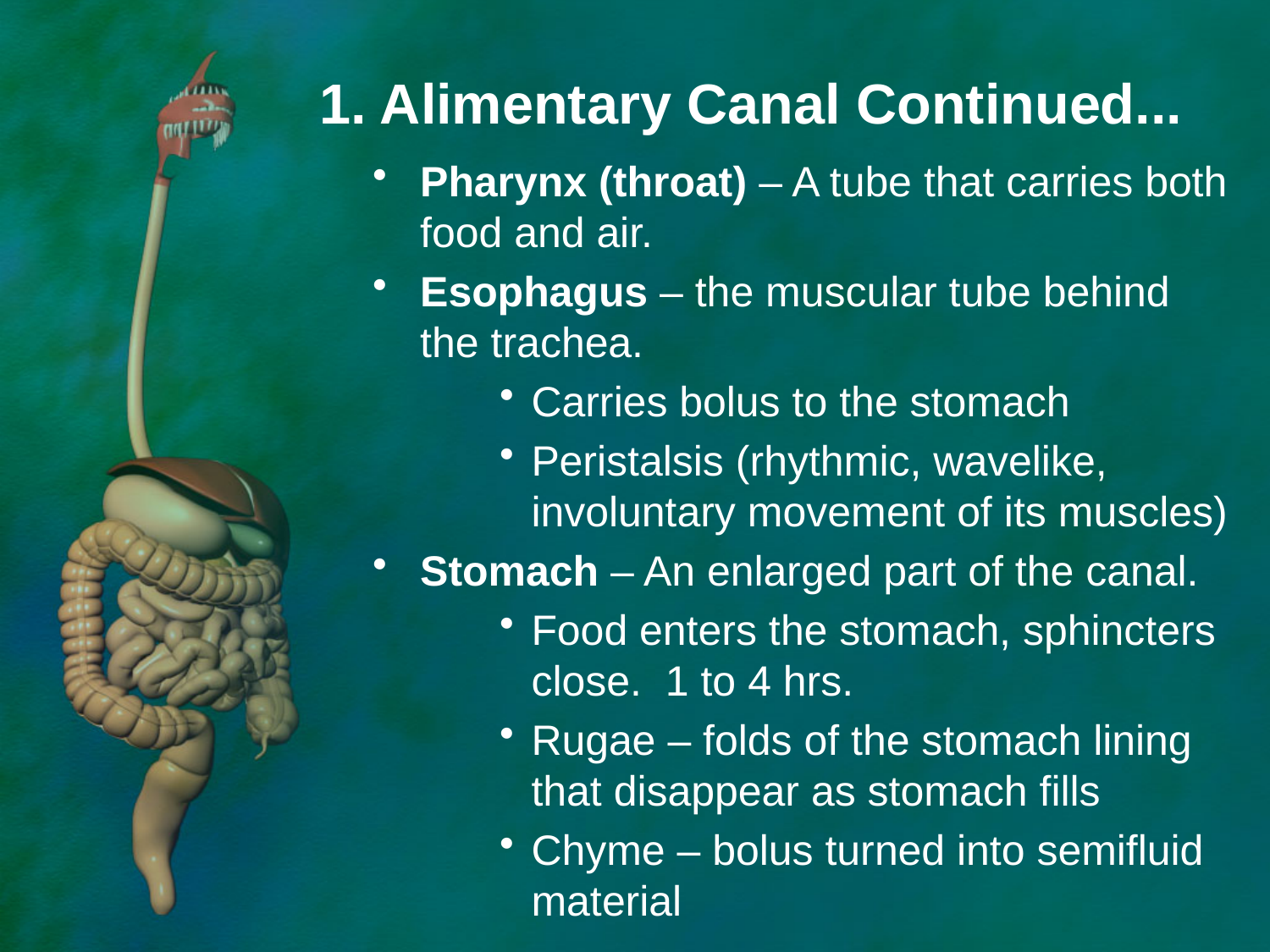

# 1. Alimentary Canal Continued...
Pharynx (throat) – A tube that carries both food and air.
Esophagus – the muscular tube behind the trachea.
Carries bolus to the stomach
Peristalsis (rhythmic, wavelike, involuntary movement of its muscles)
Stomach – An enlarged part of the canal.
Food enters the stomach, sphincters close.  1 to 4 hrs.
Rugae – folds of the stomach lining that disappear as stomach fills
Chyme – bolus turned into semifluid material